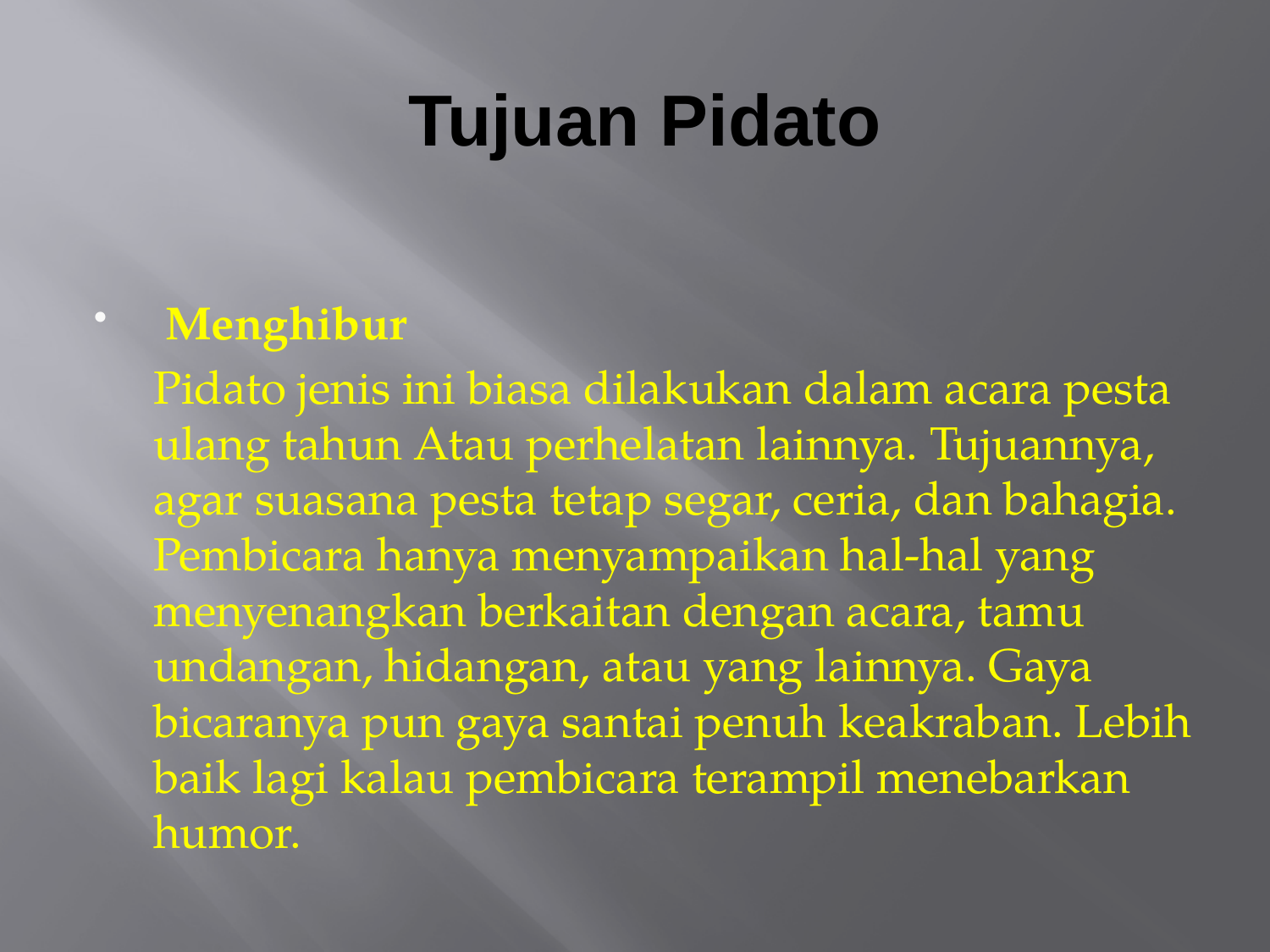

# Tujuan Pidato

 Menghibur
	Pidato jenis ini biasa dilakukan dalam acara pesta ulang tahun Atau perhelatan lainnya. Tujuannya, agar suasana pesta tetap segar, ceria, dan bahagia. Pembicara hanya menyampaikan hal-hal yang menyenangkan berkaitan dengan acara, tamu undangan, hidangan, atau yang lainnya. Gaya bicaranya pun gaya santai penuh keakraban. Lebih baik lagi kalau pembicara terampil menebarkan humor.